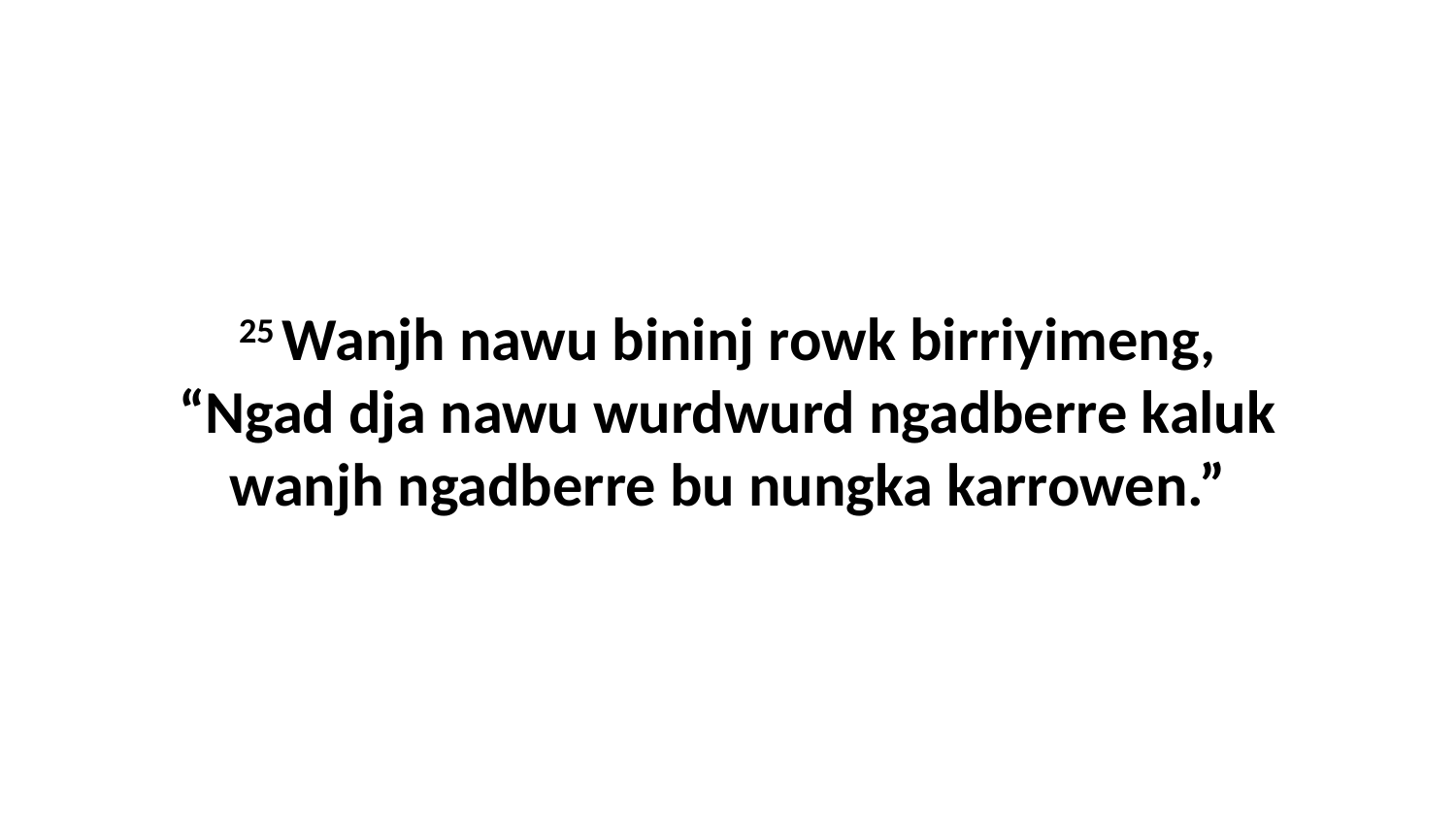

25 Wanjh nawu bininj rowk birriyimeng, “Ngad dja nawu wurdwurd ngadberre kaluk wanjh ngadberre bu nungka karrowen.”